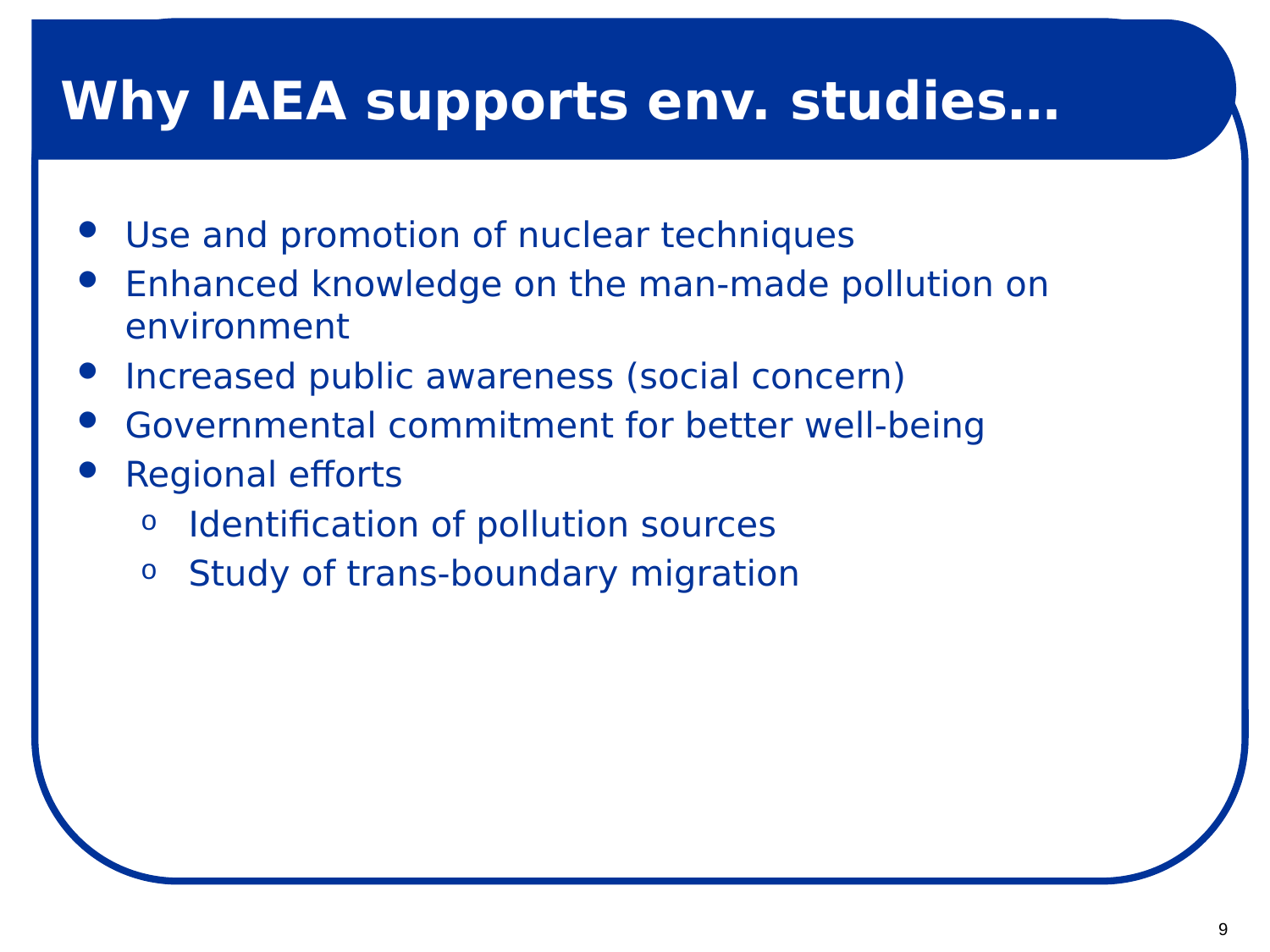

Why IAEA supports env. studies…
Use and promotion of nuclear techniques
Enhanced knowledge on the man-made pollution on environment
Increased public awareness (social concern)
Governmental commitment for better well-being
Regional efforts
Identification of pollution sources
Study of trans-boundary migration

9